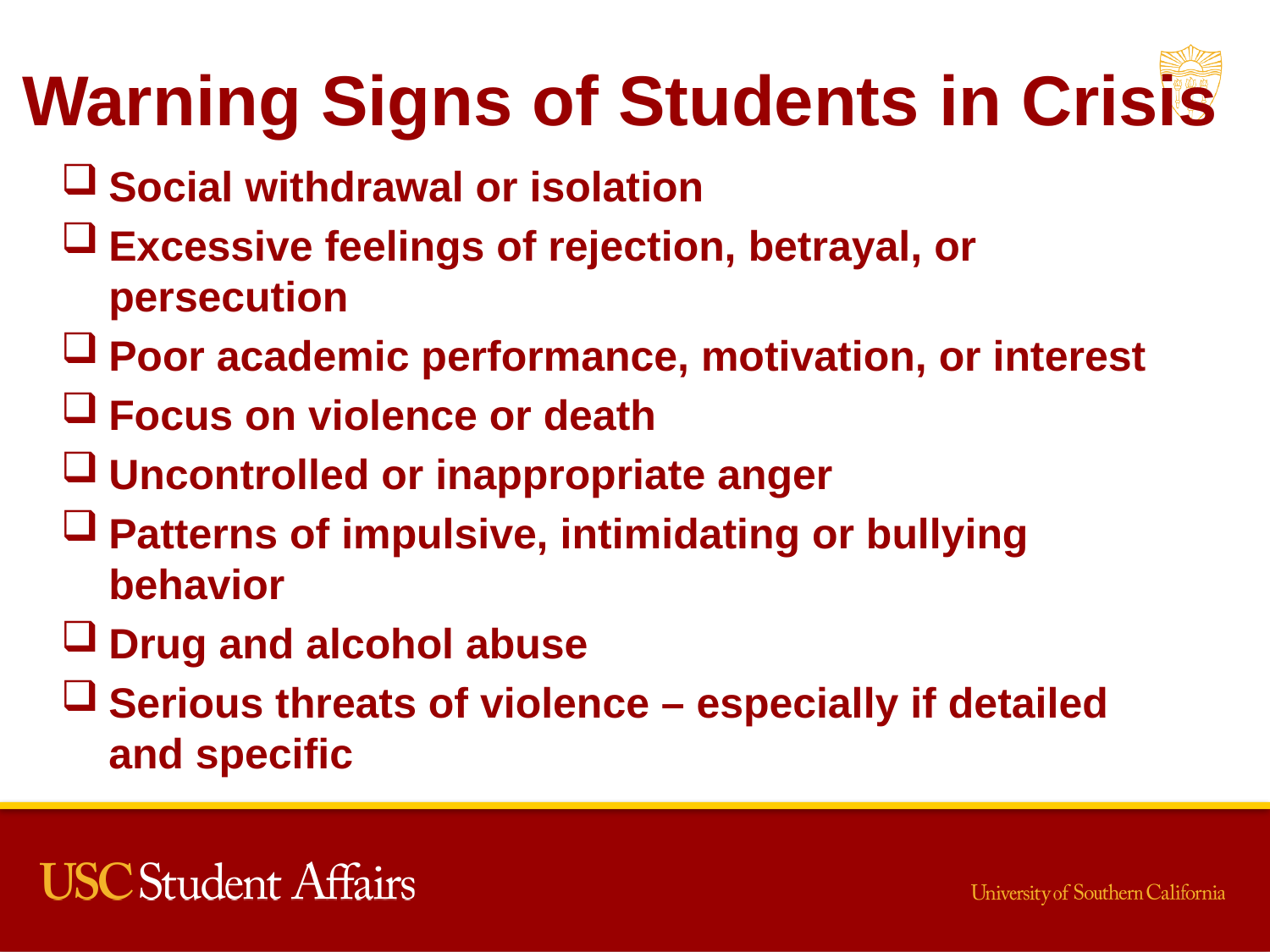

# Warning Signs of Students in Crisis
Social withdrawal or isolation
Excessive feelings of rejection, betrayal, or persecution
Poor academic performance, motivation, or interest
Focus on violence or death
Uncontrolled or inappropriate anger
Patterns of impulsive, intimidating or bullying behavior
Drug and alcohol abuse
Serious threats of violence – especially if detailed and specific